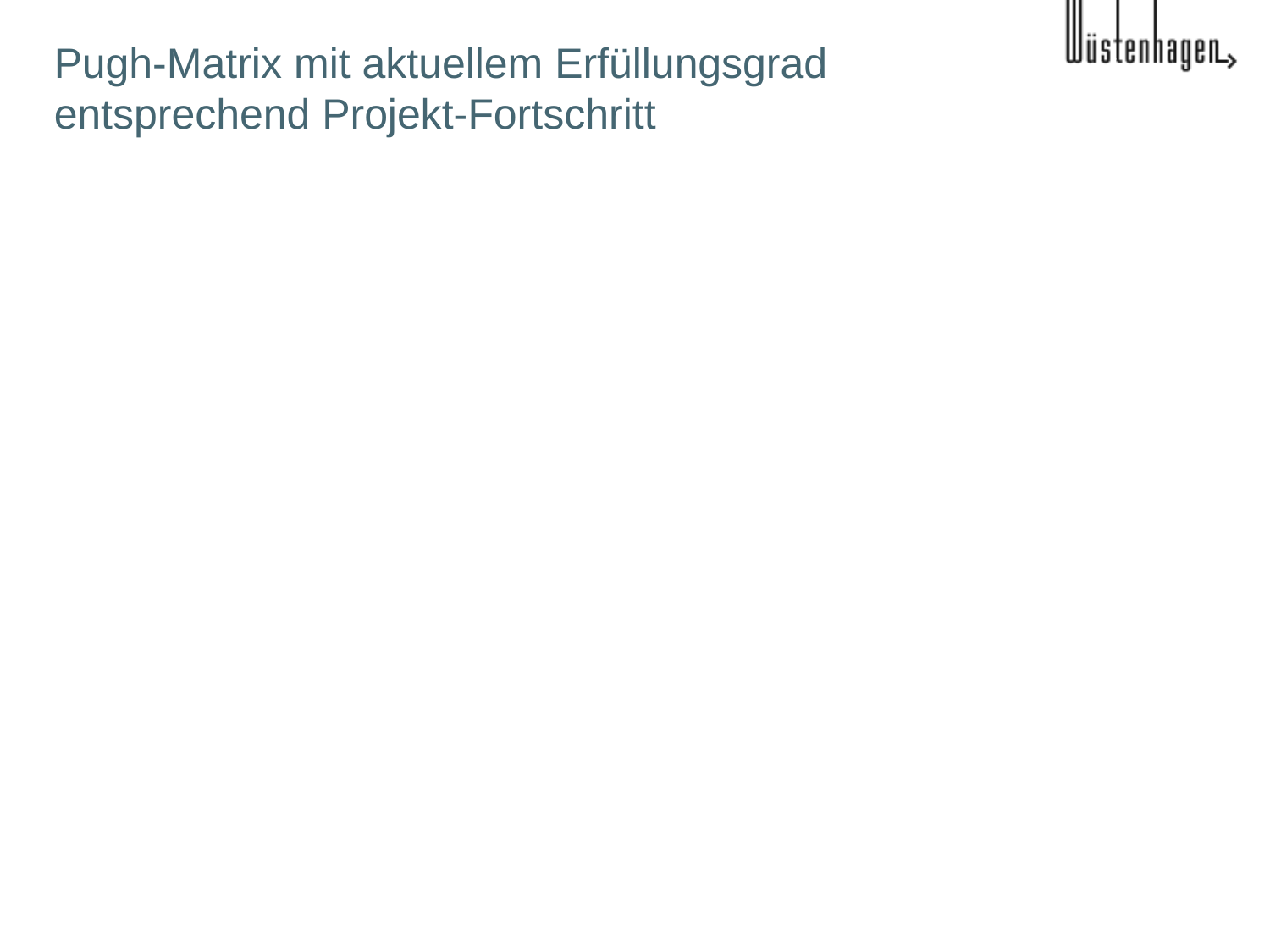

# Pugh-Matrix mit aktuellem Erfüllungsgrad entsprechend Projekt-Fortschritt
In Out abgegrenzt
Achtung Doppelarbeit und Revisionsfehler vermeiden: Design-Score-Card aufgreifen
Konzeptauswahl verdeutlicht
Aktueller Erfüllungsgrad des ausgewählten Konzeptes verdeutlicht